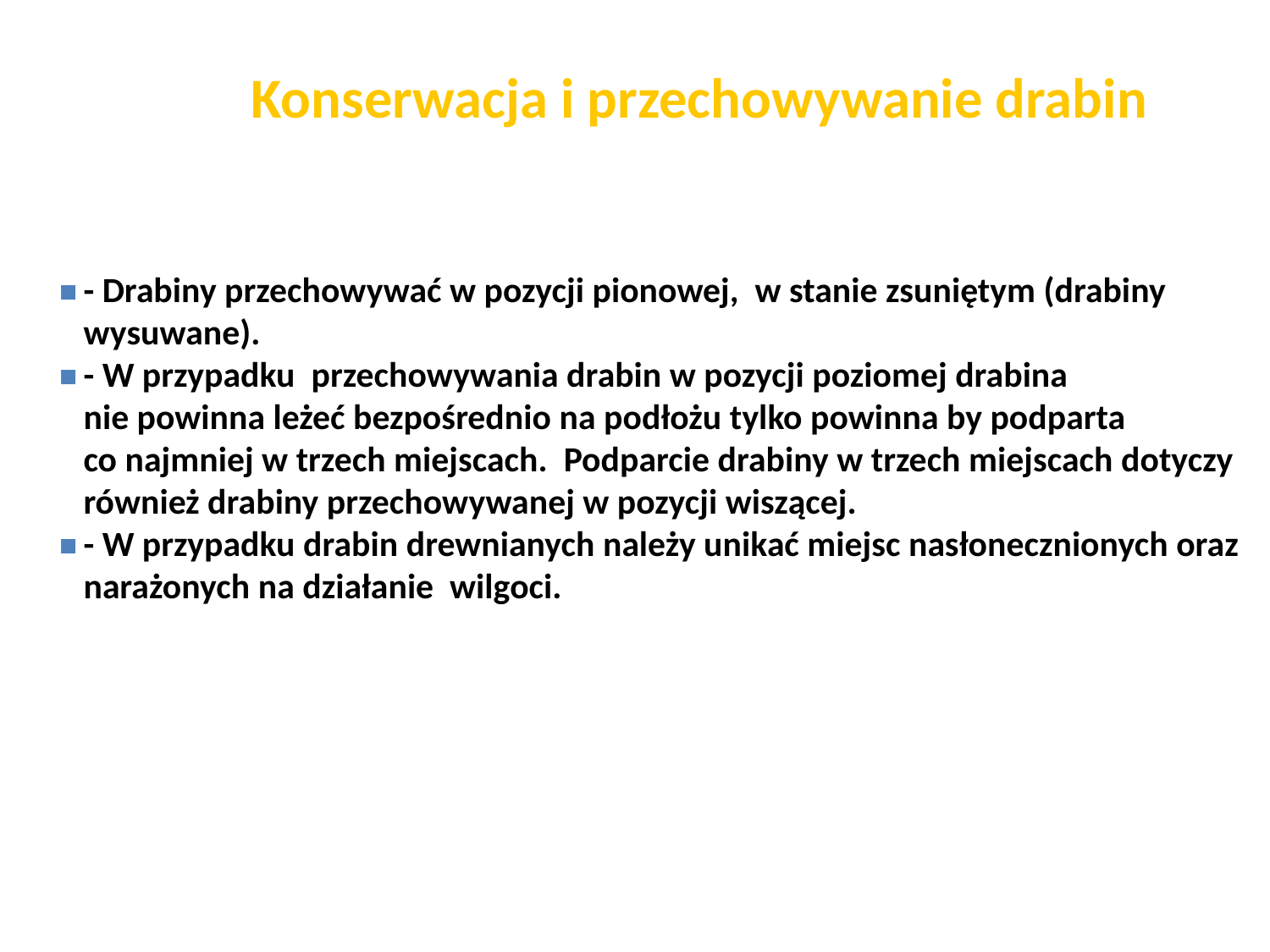

str. 42
# Konserwacja i przechowywanie drabin

- Drabiny przechowywać w pozycji pionowej,  w stanie zsuniętym (drabiny wysuwane).
- W przypadku  przechowywania drabin w pozycji poziomej drabina                 nie powinna leżeć bezpośrednio na podłożu tylko powinna by podparta           co najmniej w trzech miejscach.  Podparcie drabiny w trzech miejscach dotyczy również drabiny przechowywanej w pozycji wiszącej.
- W przypadku drabin drewnianych należy unikać miejsc nasłonecznionych oraz narażonych na działanie  wilgoci.

Pobrano 18.02.20016 z www.os-psp.olsztyn.pl
Pobrano 18.02.20016 z www.os-psp.olsztyn.pl